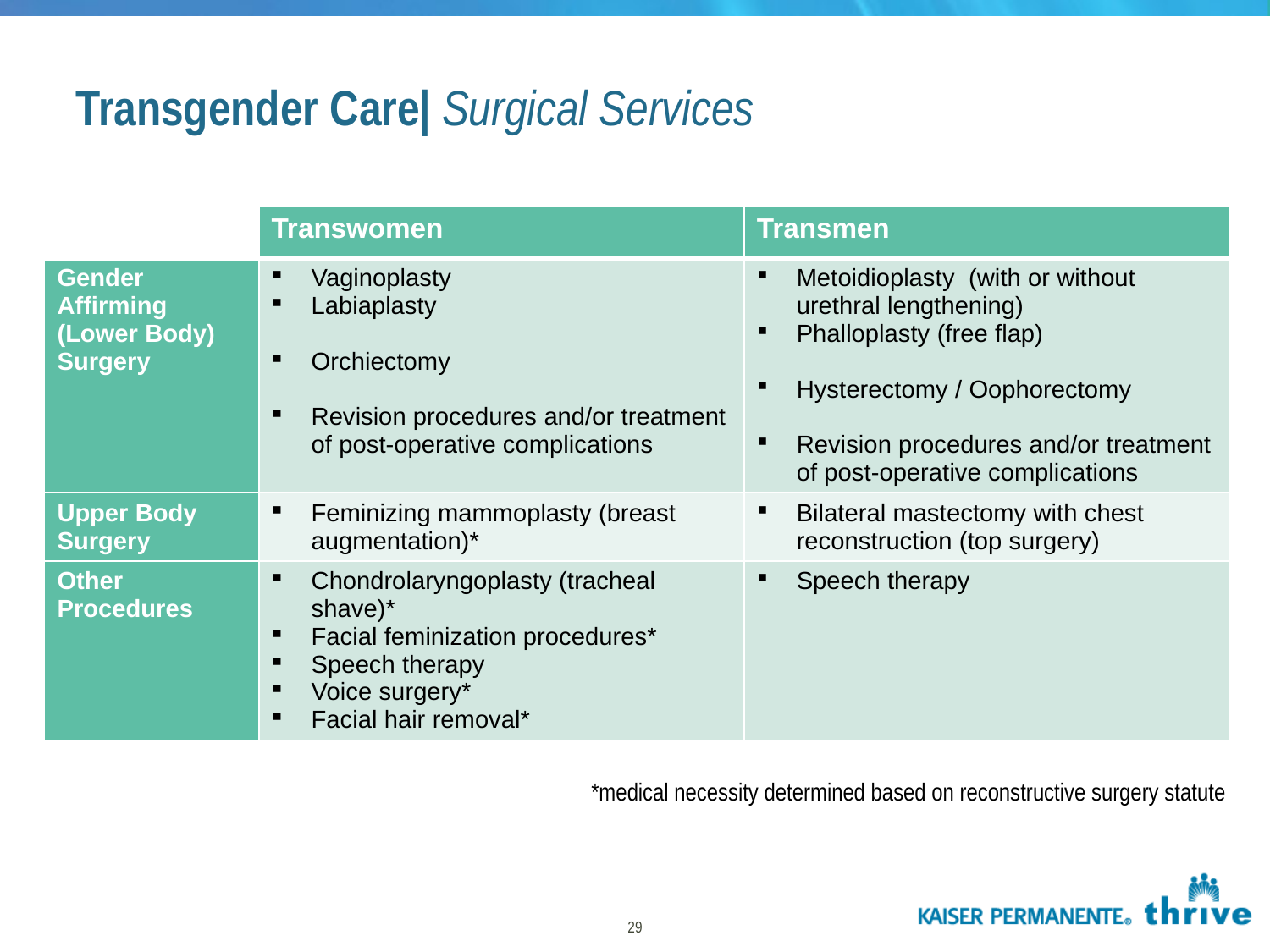

Transgender Care| Surgical Services
|  | Transwomen | Transmen |
| --- | --- | --- |
| Gender Affirming (Lower Body) Surgery | Vaginoplasty Labiaplasty Orchiectomy Revision procedures and/or treatment of post-operative complications | Metoidioplasty (with or without urethral lengthening) Phalloplasty (free flap) Hysterectomy / Oophorectomy Revision procedures and/or treatment of post-operative complications |
| Upper Body Surgery | Feminizing mammoplasty (breast augmentation)\* | Bilateral mastectomy with chest reconstruction (top surgery) |
| Other Procedures | Chondrolaryngoplasty (tracheal shave)\* Facial feminization procedures\* Speech therapy Voice surgery\* Facial hair removal\* | Speech therapy |
*medical necessity determined based on reconstructive surgery statute
29